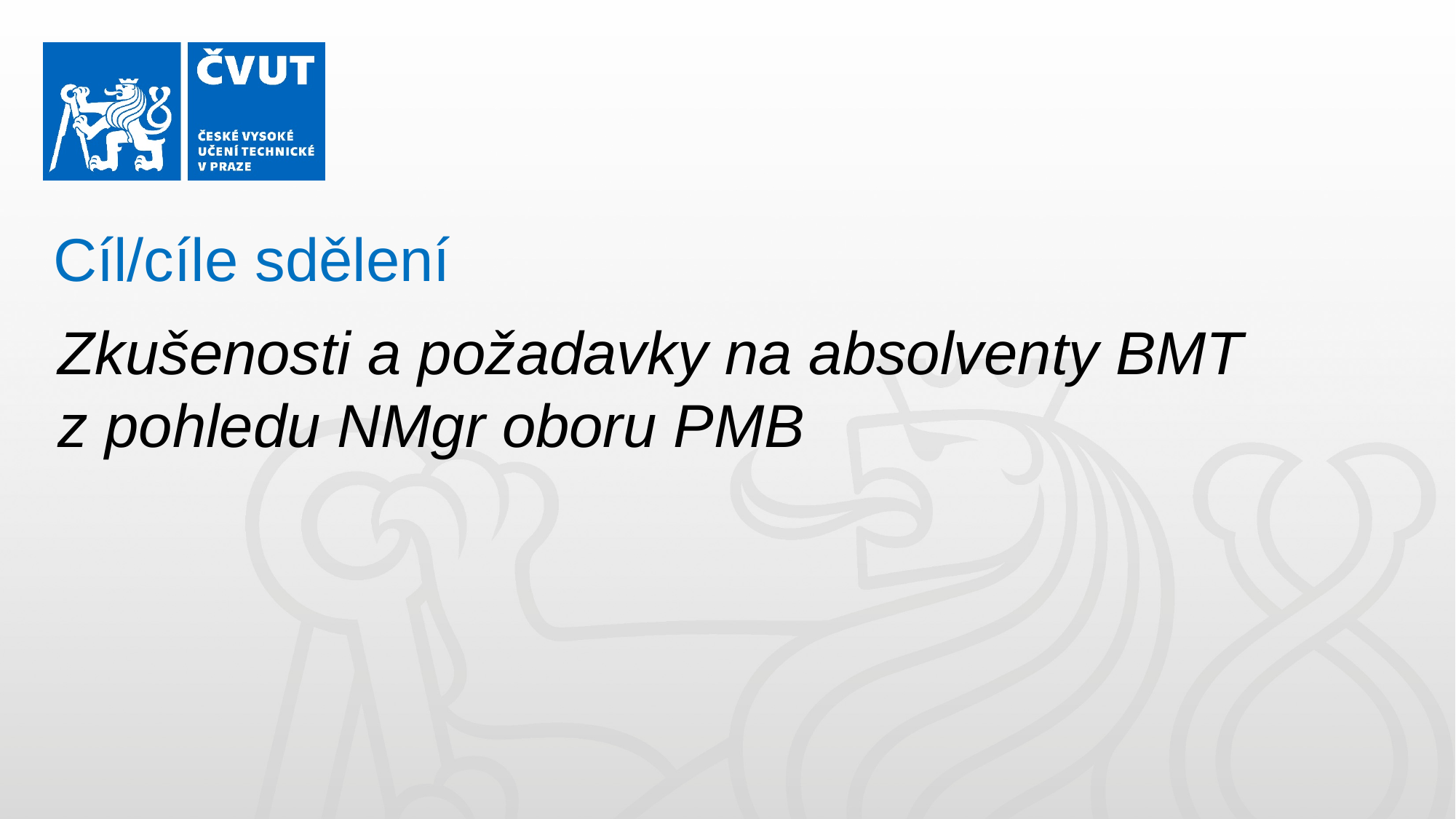

Cíl/cíle sdělení
Zkušenosti a požadavky na absolventy BMT z pohledu NMgr oboru PMB